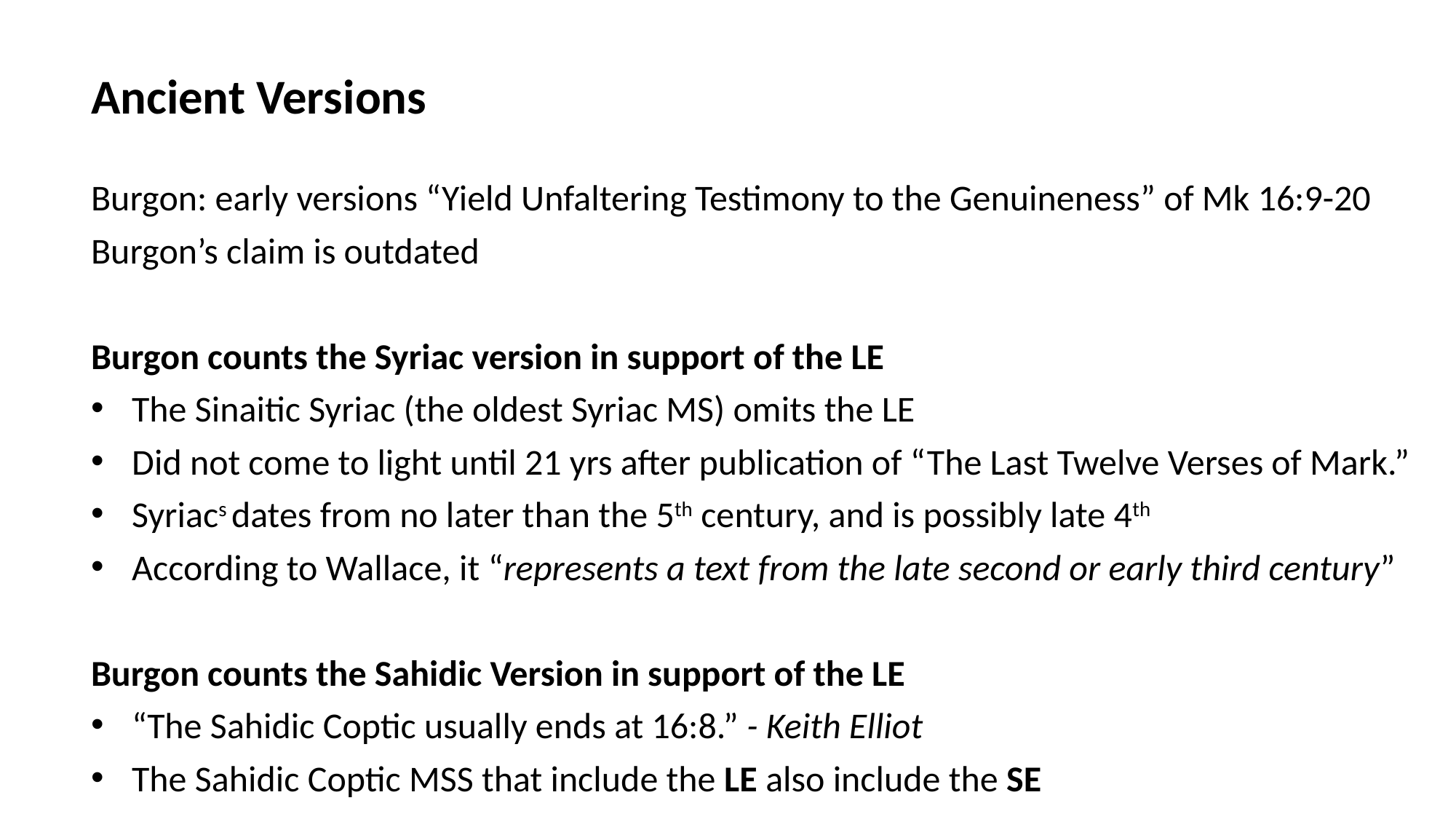

Ancient Versions

Burgon: early versions “Yield Unfaltering Testimony to the Genuineness” of Mk 16:9-20
Burgon’s claim is outdated

Burgon counts the Syriac version in support of the LE
The Sinaitic Syriac (the oldest Syriac MS) omits the LE
Did not come to light until 21 yrs after publication of “The Last Twelve Verses of Mark.”
Syriacs dates from no later than the 5th century, and is possibly late 4th
According to Wallace, it “represents a text from the late second or early third century”

Burgon counts the Sahidic Version in support of the LE
“The Sahidic Coptic usually ends at 16:8.” - Keith Elliot
The Sahidic Coptic MSS that include the LE also include the SE